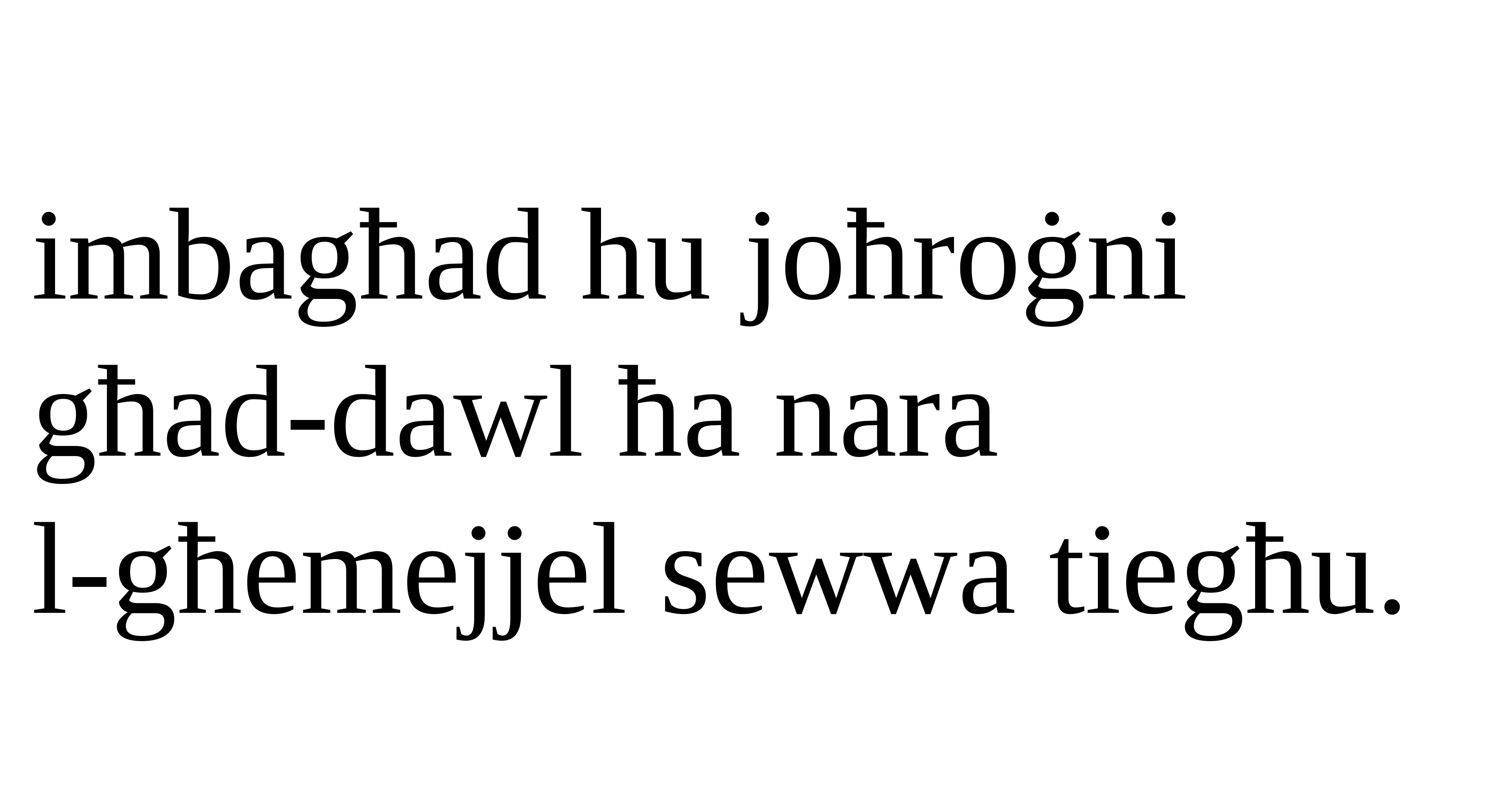

imbagħad hu joħroġni għad-dawl ħa nara
l-għemejjel sewwa tiegħu.